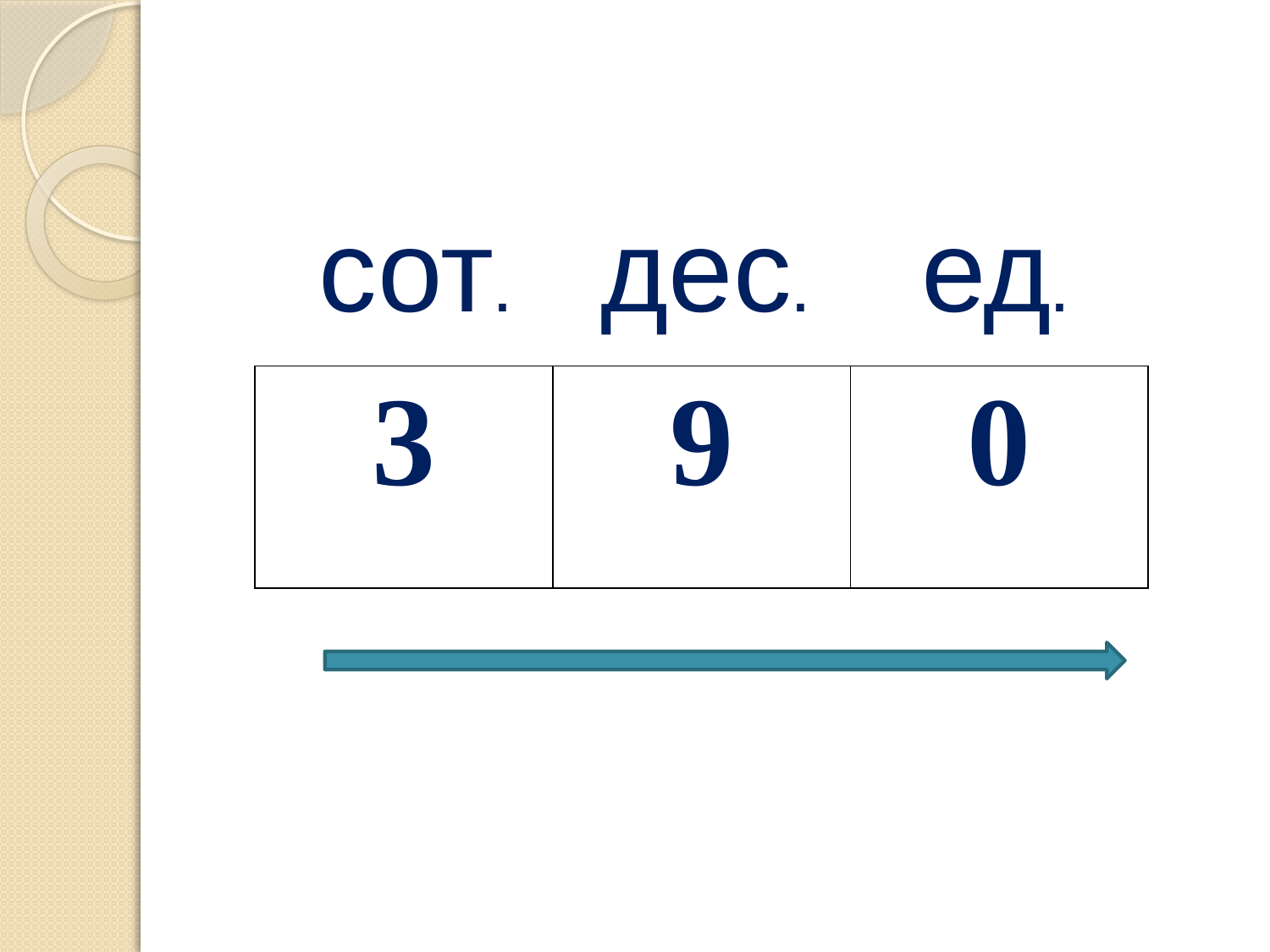

сот.
дес.
# ед.
| 3 | 9 | 0 |
| --- | --- | --- |